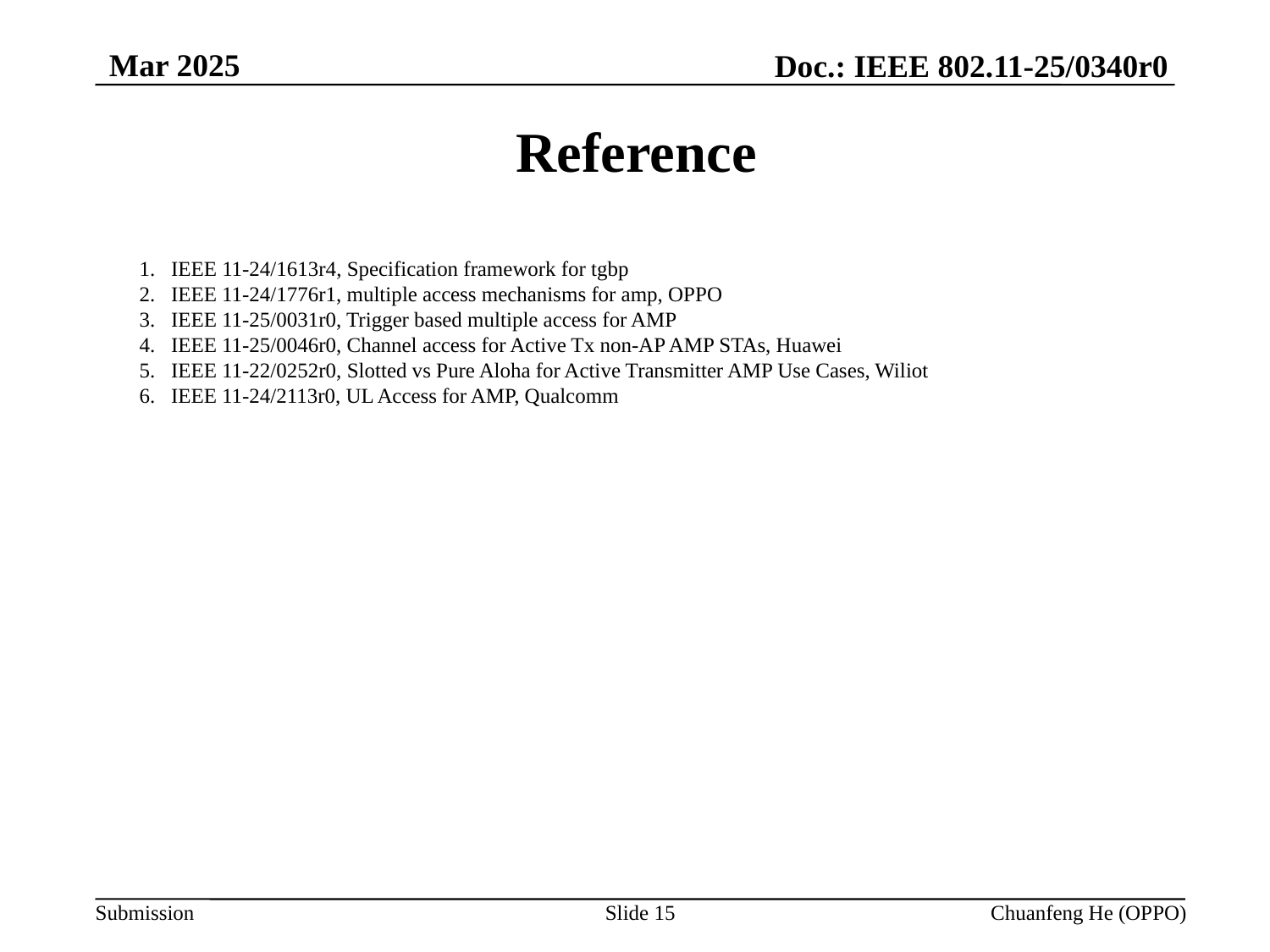

Mar 2025
Doc.: IEEE 802.11-25/0340r0
# Reference

IEEE 11-24/1613r4, Specification framework for tgbp
IEEE 11-24/1776r1, multiple access mechanisms for amp, OPPO
IEEE 11-25/0031r0, Trigger based multiple access for AMP
IEEE 11-25/0046r0, Channel access for Active Tx non-AP AMP STAs, Huawei
IEEE 11-22/0252r0, Slotted vs Pure Aloha for Active Transmitter AMP Use Cases, Wiliot
IEEE 11-24/2113r0, UL Access for AMP, Qualcomm

Slide 15
Chuanfeng He (OPPO)